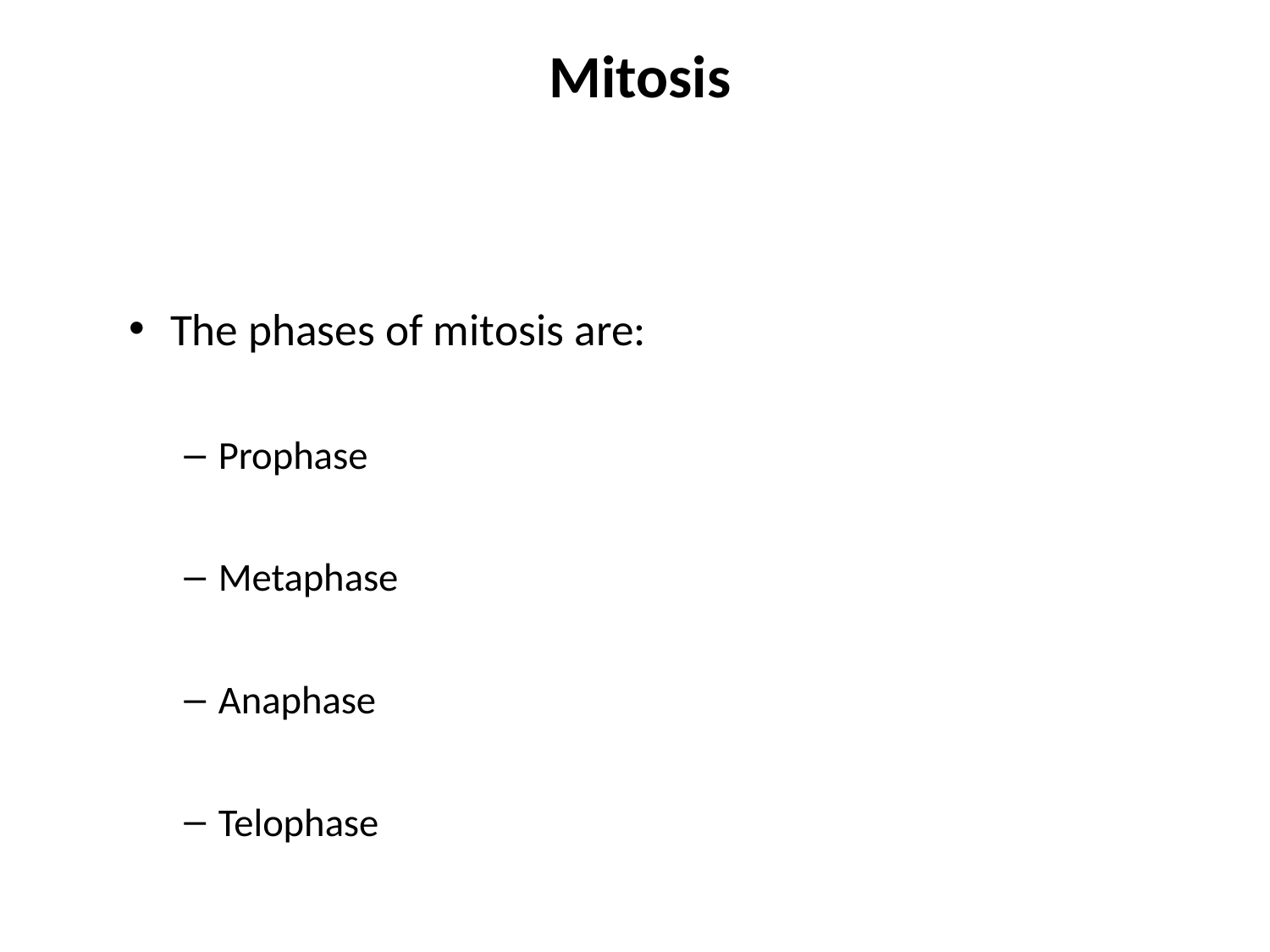

# Mitosis
The phases of mitosis are:

Prophase

Metaphase

Anaphase

Telophase